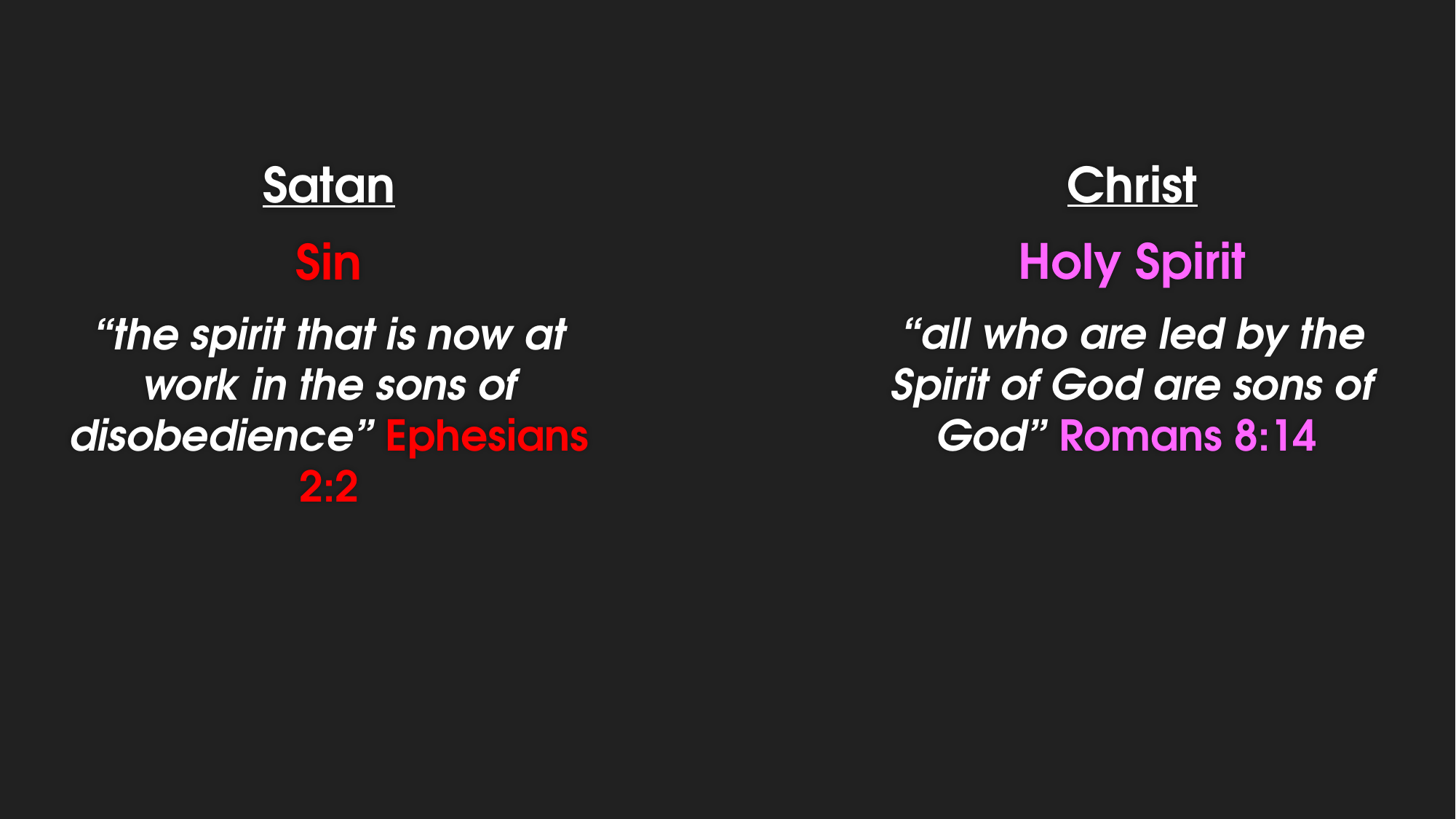

Christ
Holy Spirit
“all who are led by the Spirit of God are sons of God” Romans 8:14

Satan
Sin
“the spirit that is now at work in the sons of disobedience” Ephesians 2:2